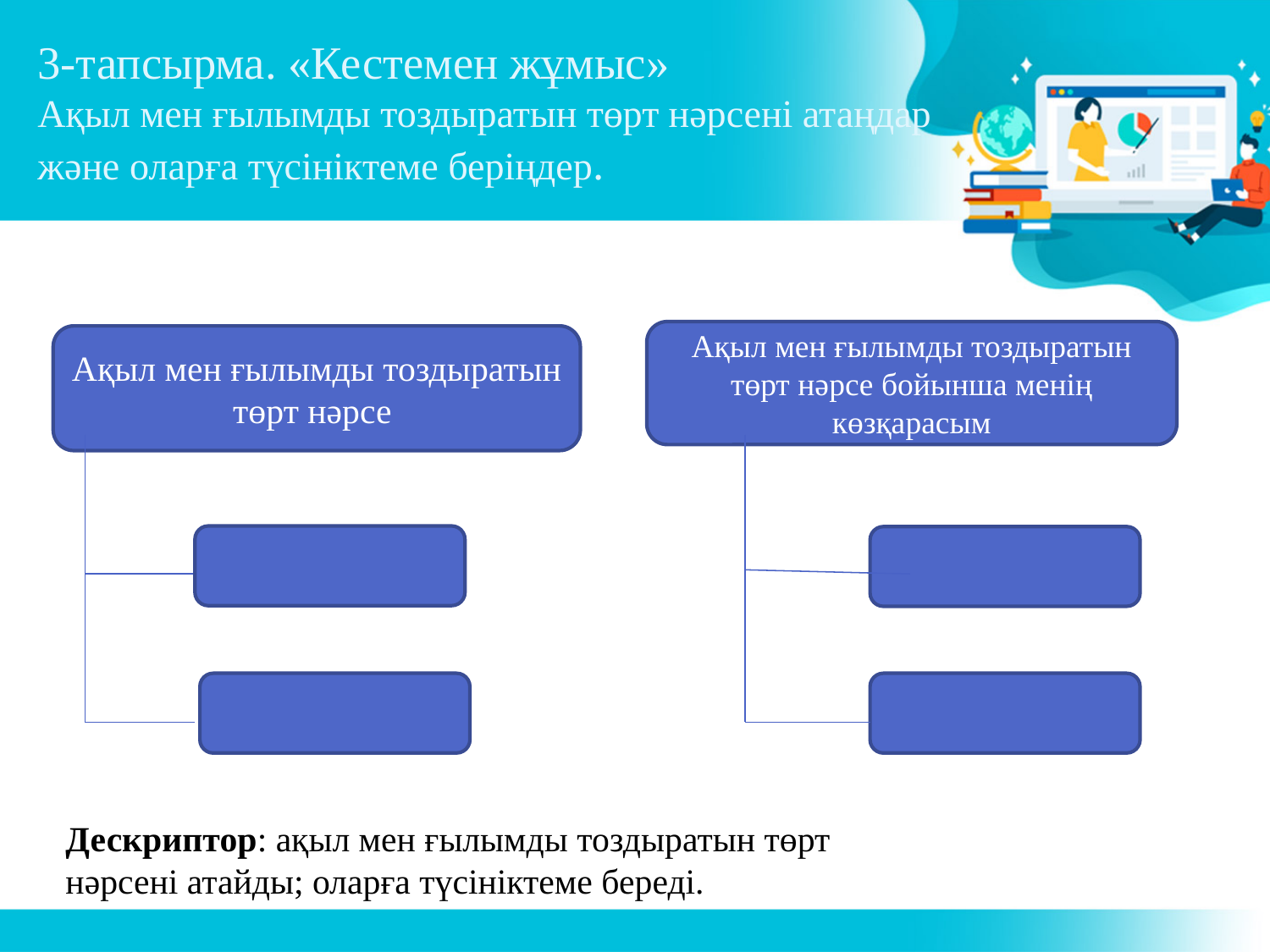

# 3-тапсырма. «Кестемен жұмыс» Ақыл мен ғылымды тоздыратын төрт нәрсені атаңдар және оларға түсініктеме беріңдер.
Ақыл мен ғылымды тоздыратын төрт нәрсе бойынша менің көзқарасым
Ақыл мен ғылымды тоздыратын төрт нәрсе

3
4

5
Дескриптор: ақыл мен ғылымды тоздыратын төрт нәрсені атайды; оларға түсініктеме береді.